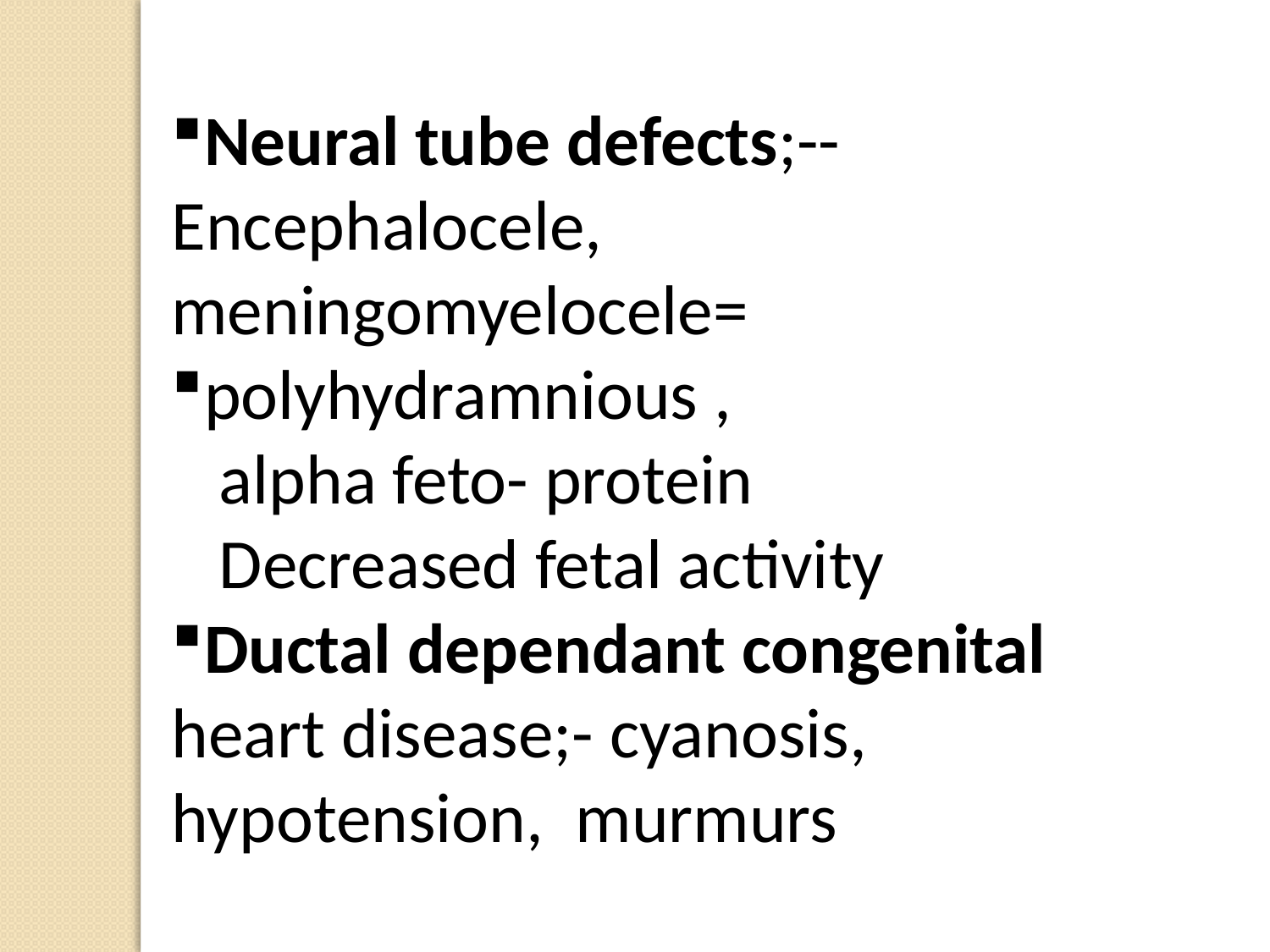

Neural tube defects;-- Encephalocele,  meningomyelocele=
polyhydramnious ,
   alpha feto- protein
   Decreased fetal activity
Ductal dependant congenital heart disease;- cyanosis, hypotension,  murmurs